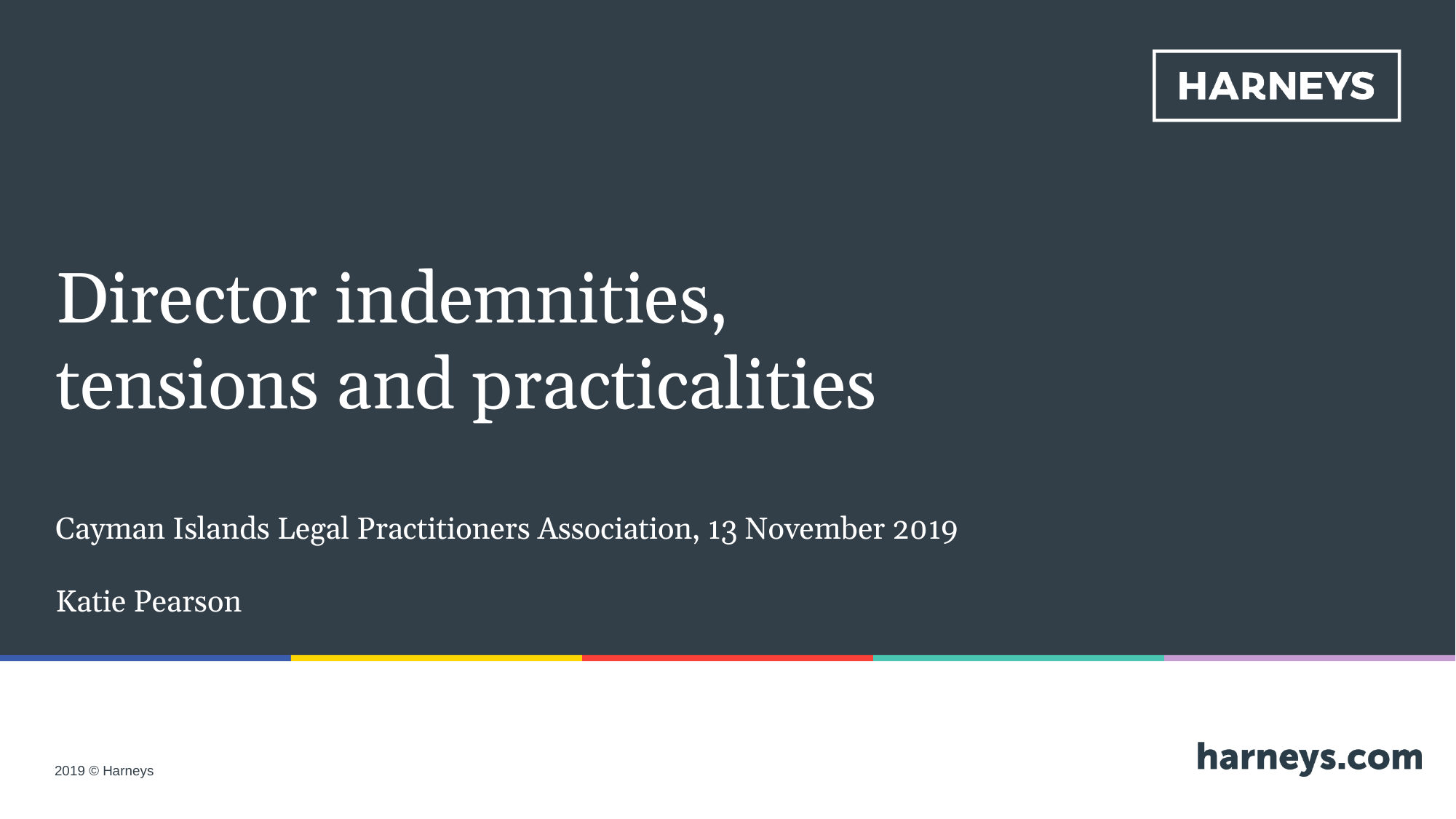

Director indemnities, tensions and practicalities

Cayman Islands Legal Practitioners Association, 13 November 2019

Katie Pearson
2019 © Harneys